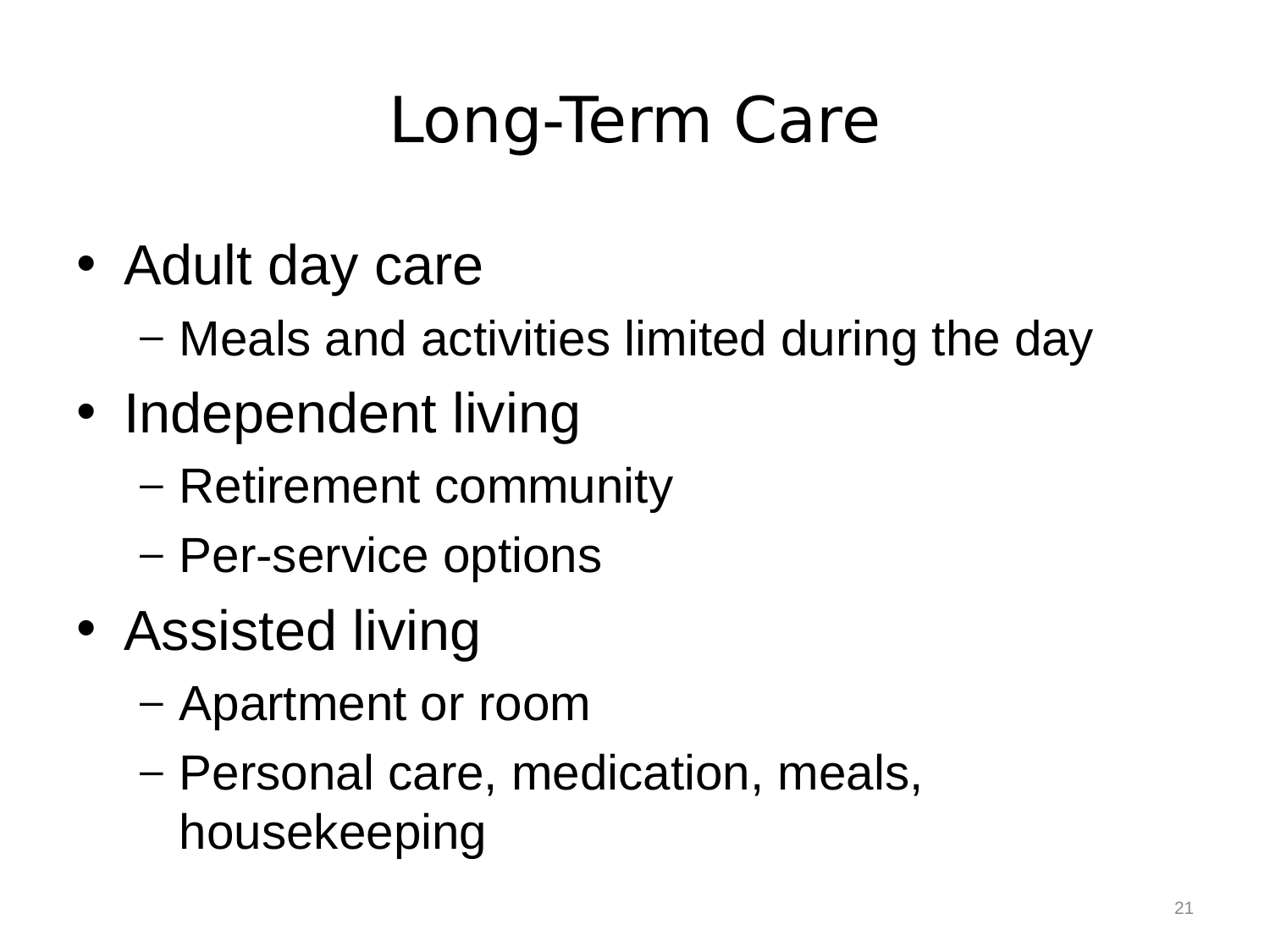

# Long-Term Care
Adult day care
Meals and activities limited during the day
Independent living
Retirement community
Per-service options
Assisted living
Apartment or room
Personal care, medication, meals, housekeeping

21